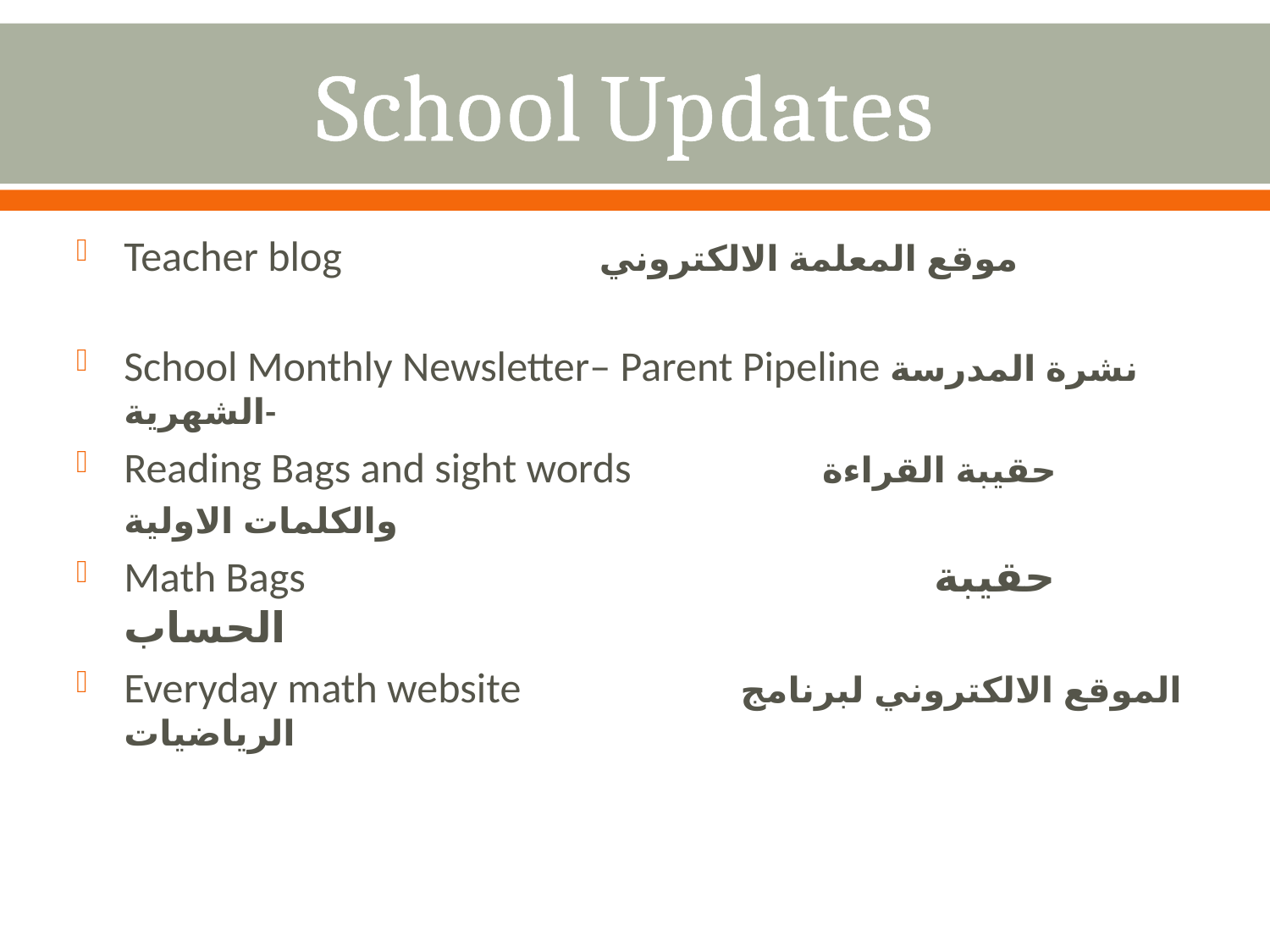

# School Updates
Teacher blog                           موقع المعلمة الالكتروني
School Monthly Newsletter– Parent Pipeline نشرة المدرسة الشهرية-
Reading Bags and sight words                    حقيبة القراءة والكلمات الاولية
Math Bags                                                                  حقيبة الحساب
Everyday math website                       الموقع الالكتروني لبرنامج الرياضيات